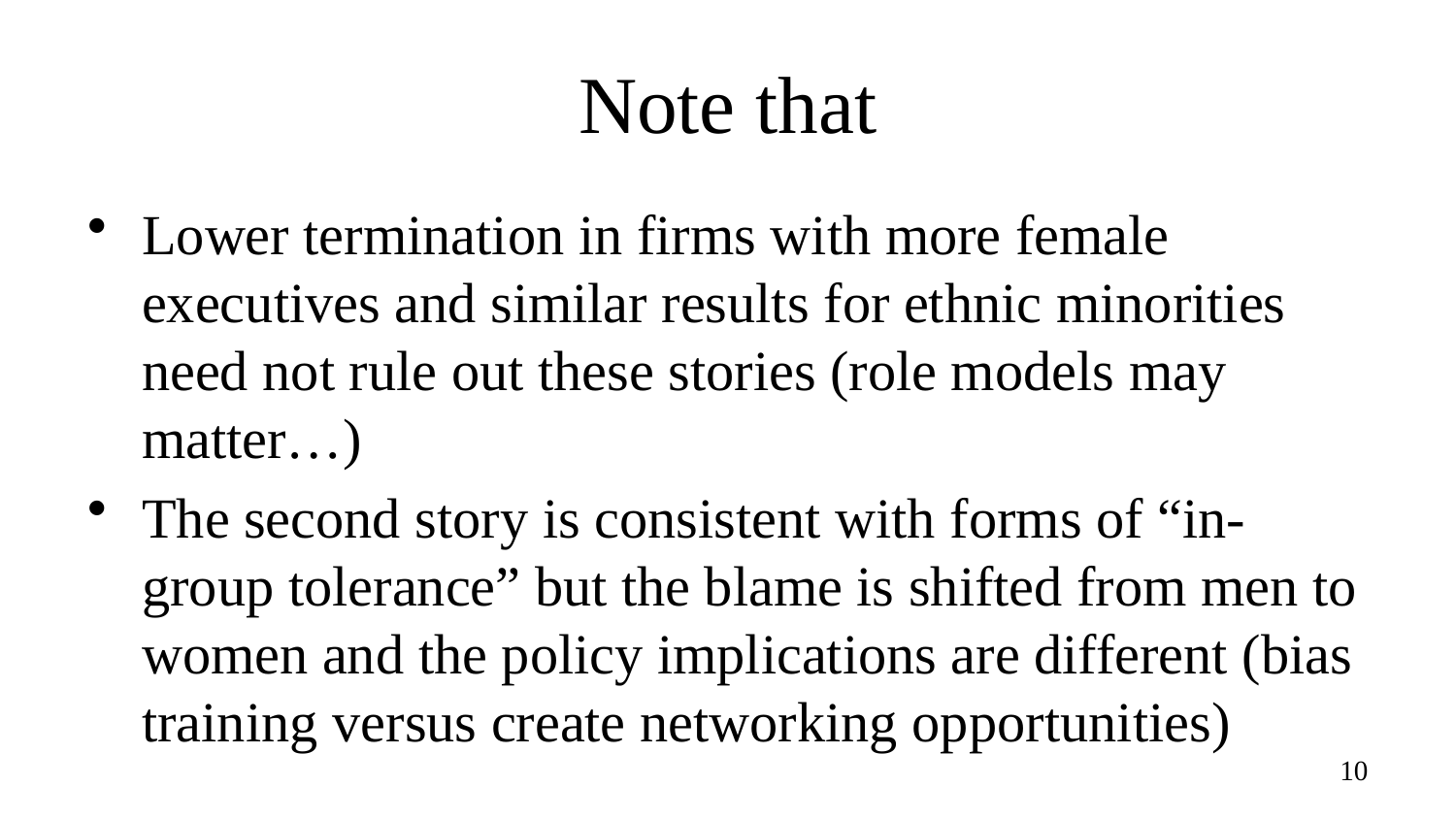

# Note that
Lower termination in firms with more female executives and similar results for ethnic minorities need not rule out these stories (role models may matter…)
The second story is consistent with forms of “in-group tolerance” but the blame is shifted from men to women and the policy implications are different (bias training versus create networking opportunities)
10